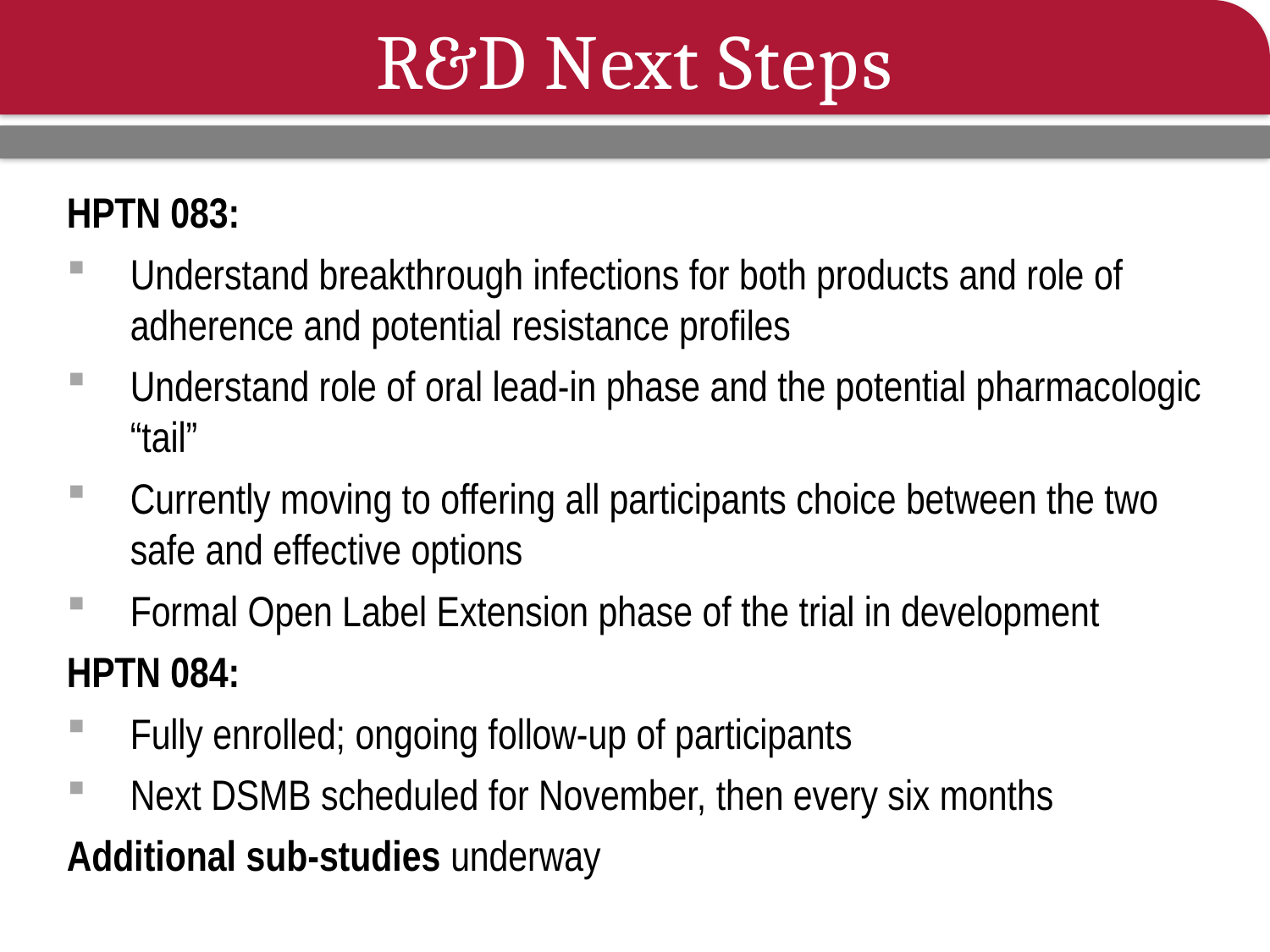

# R&D Next Steps
HPTN 083:
Understand breakthrough infections for both products and role of adherence and potential resistance profiles
Understand role of oral lead-in phase and the potential pharmacologic “tail”
Currently moving to offering all participants choice between the two safe and effective options
Formal Open Label Extension phase of the trial in development
HPTN 084:
Fully enrolled; ongoing follow-up of participants
Next DSMB scheduled for November, then every six months
Additional sub-studies underway